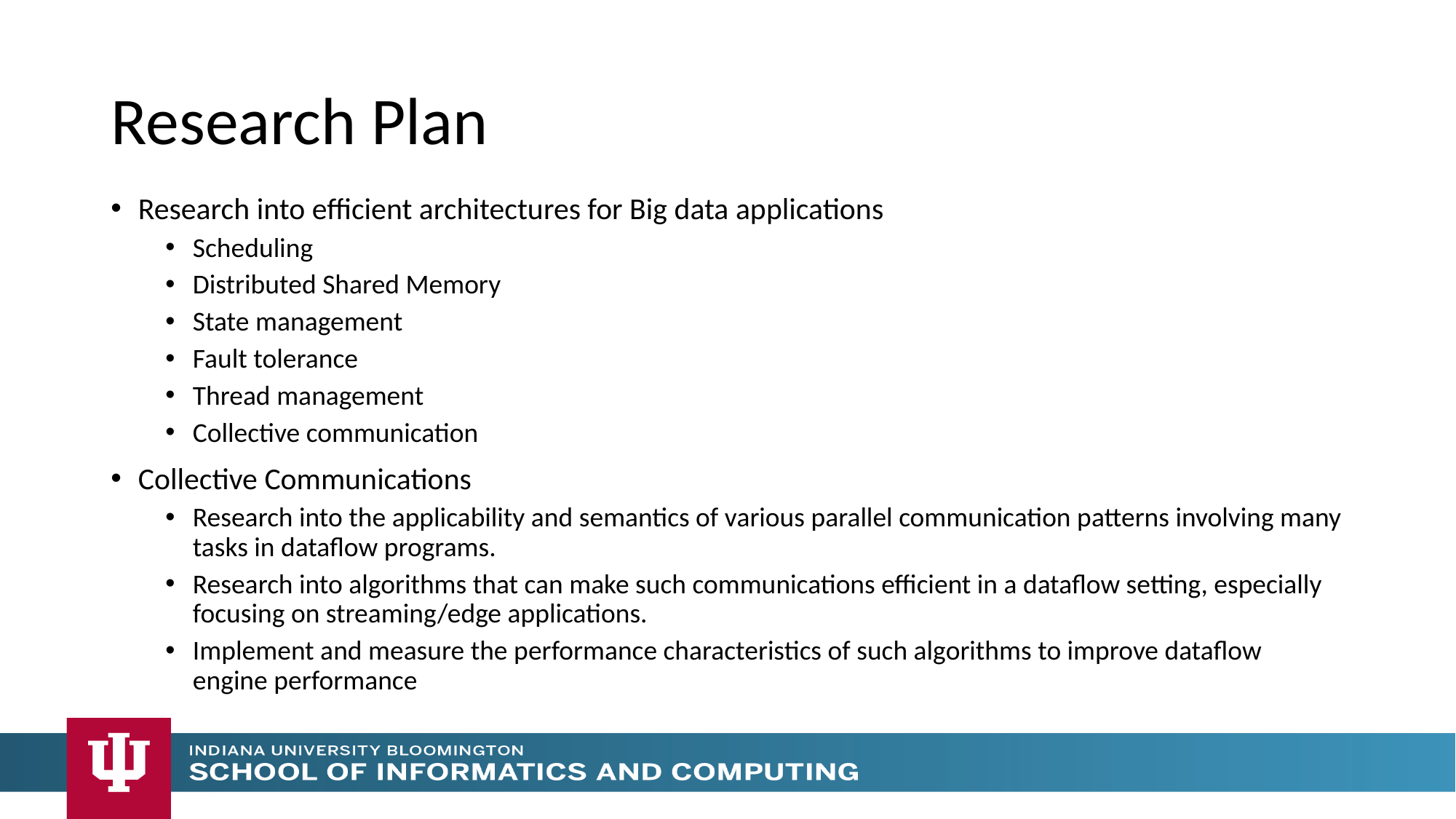

# Research Plan
Research into efficient architectures for Big data applications
Scheduling
Distributed Shared Memory
State management
Fault tolerance
Thread management
Collective communication
Collective Communications
Research into the applicability and semantics of various parallel communication patterns involving many tasks in dataflow programs.
Research into algorithms that can make such communications efficient in a dataflow setting, especially focusing on streaming/edge applications.
Implement and measure the performance characteristics of such algorithms to improve dataflow engine performance